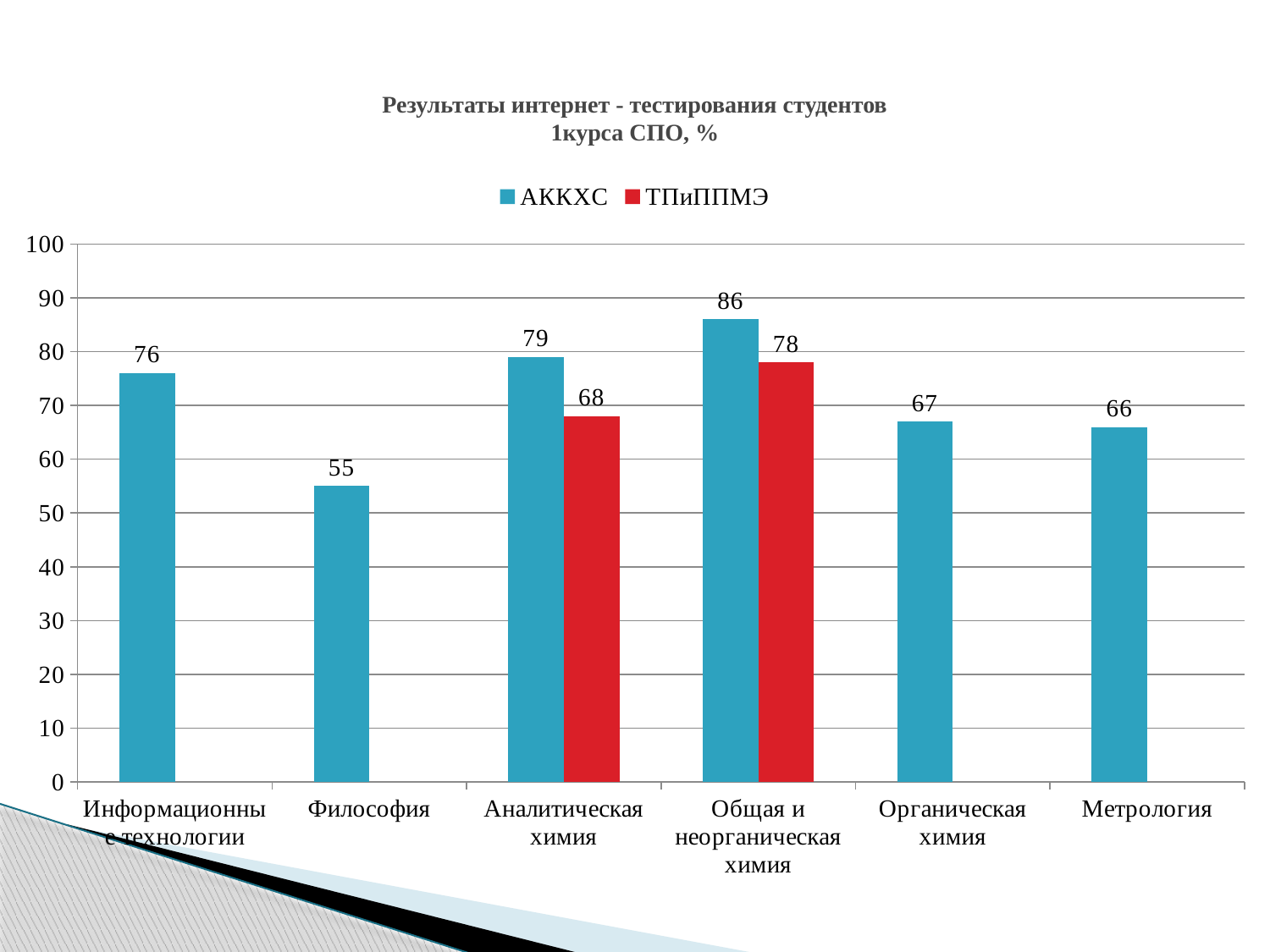

# Результаты интернет - тестирования студентов 1курса СПО, %

### Chart

| Category | АККХС | ТПиППМЭ |
|---|---|---|
| Информационные технологии | 76.0 | None |
| Философия | 55.0 | None |
| Аналитическая химия | 79.0 | 68.0 |
| Общая и неорганическая химия | 86.0 | 78.0 |
| Органическая химия | 67.0 | None |
| Метрология | 66.0 | None |